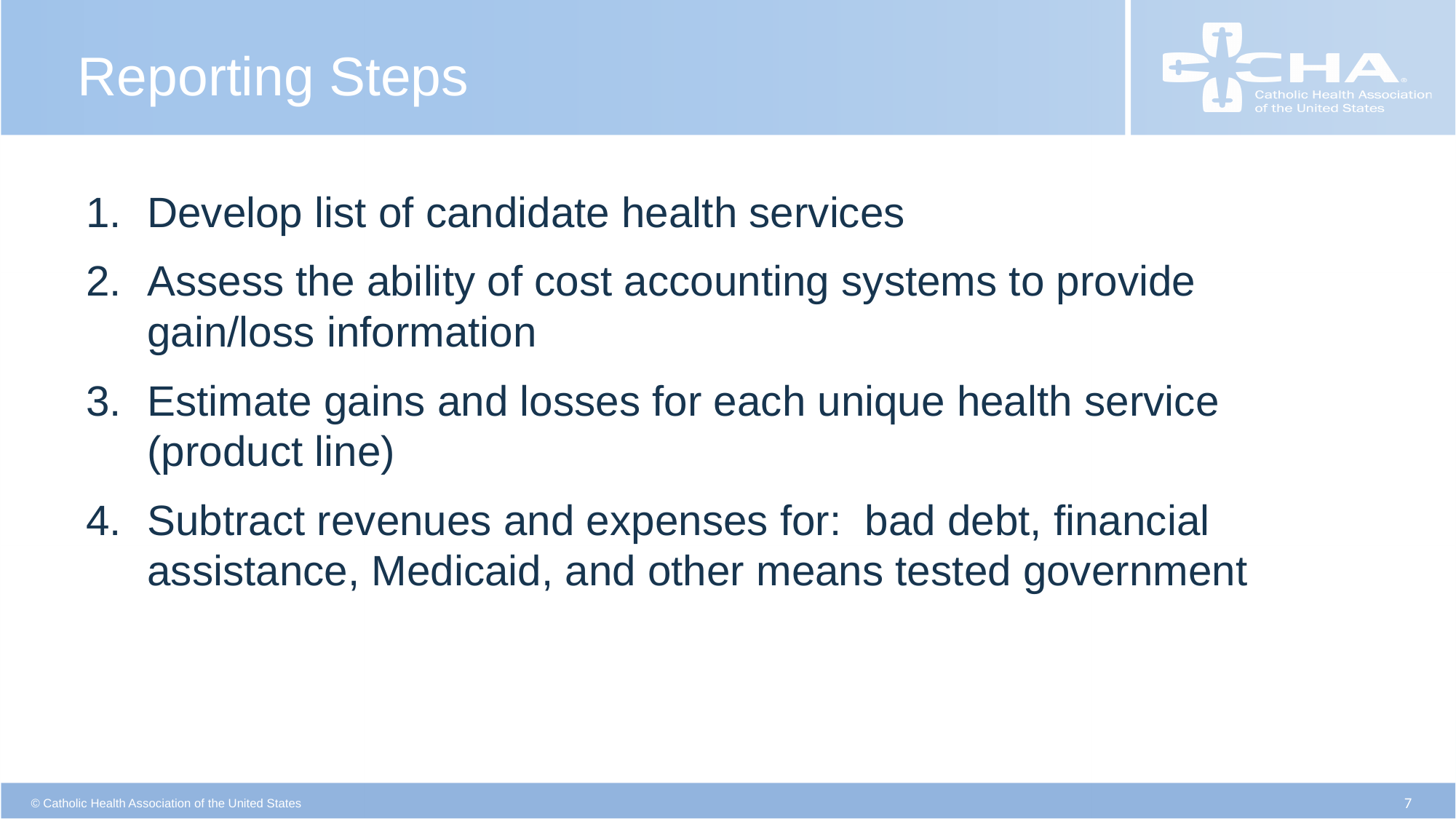

# Reporting Steps
Develop list of candidate health services
Assess the ability of cost accounting systems to provide gain/loss information
Estimate gains and losses for each unique health service (product line)
Subtract revenues and expenses for:  bad debt, financial assistance, Medicaid, and other means tested government

7